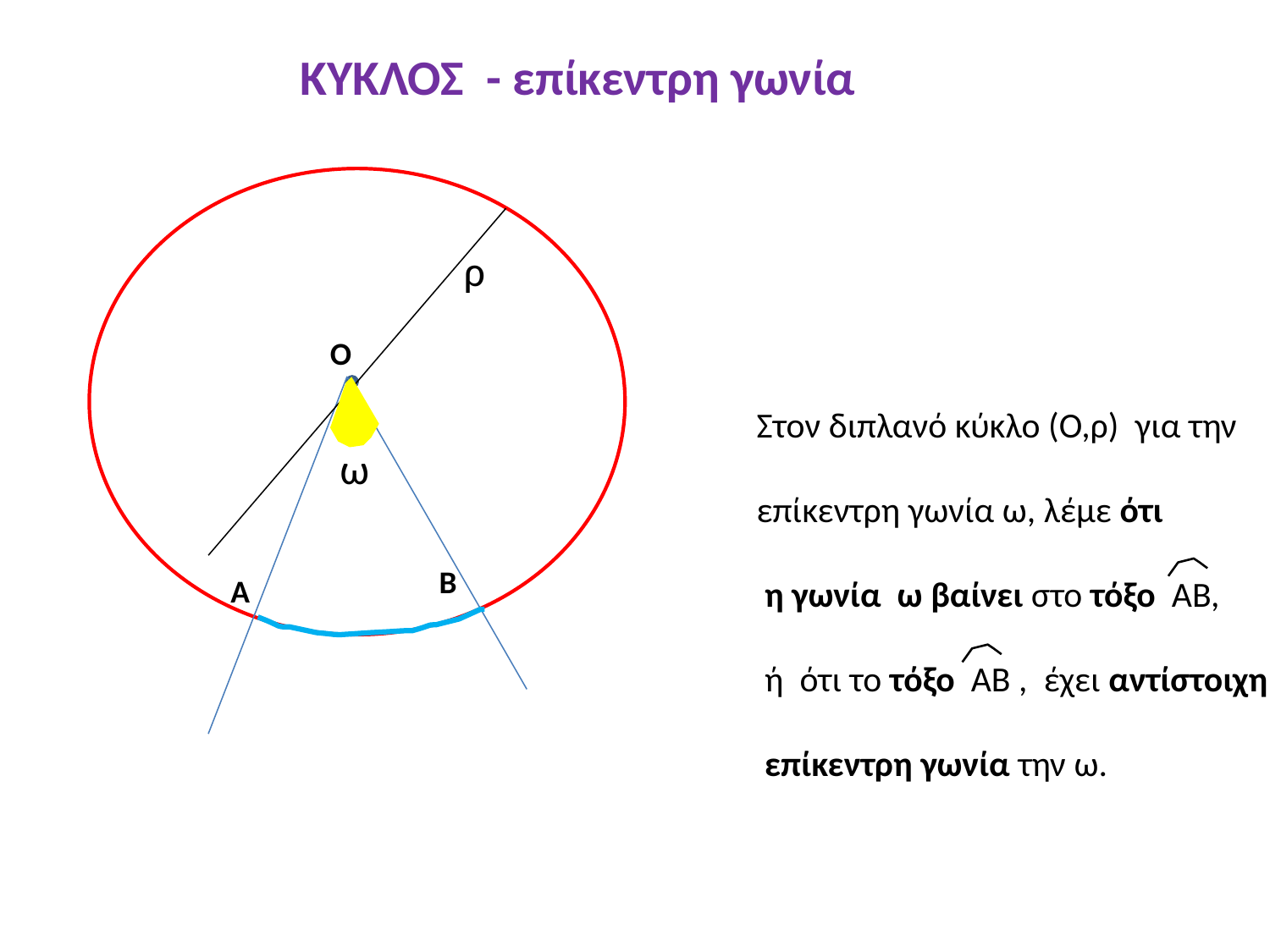

ΚΥΚΛΟΣ  - επίκεντρη γωνία

ρ
Ο

Στον διπλανό κύκλο (Ο,ρ)  για την

επίκεντρη γωνία ω, λέμε ότι

 η γωνία  ω βαίνει στο τόξο  ΑΒ,

 ή  ότι το τόξο  ΑΒ ,  έχει αντίστοιχη

 επίκεντρη γωνία την ω.
ω
Β

Α